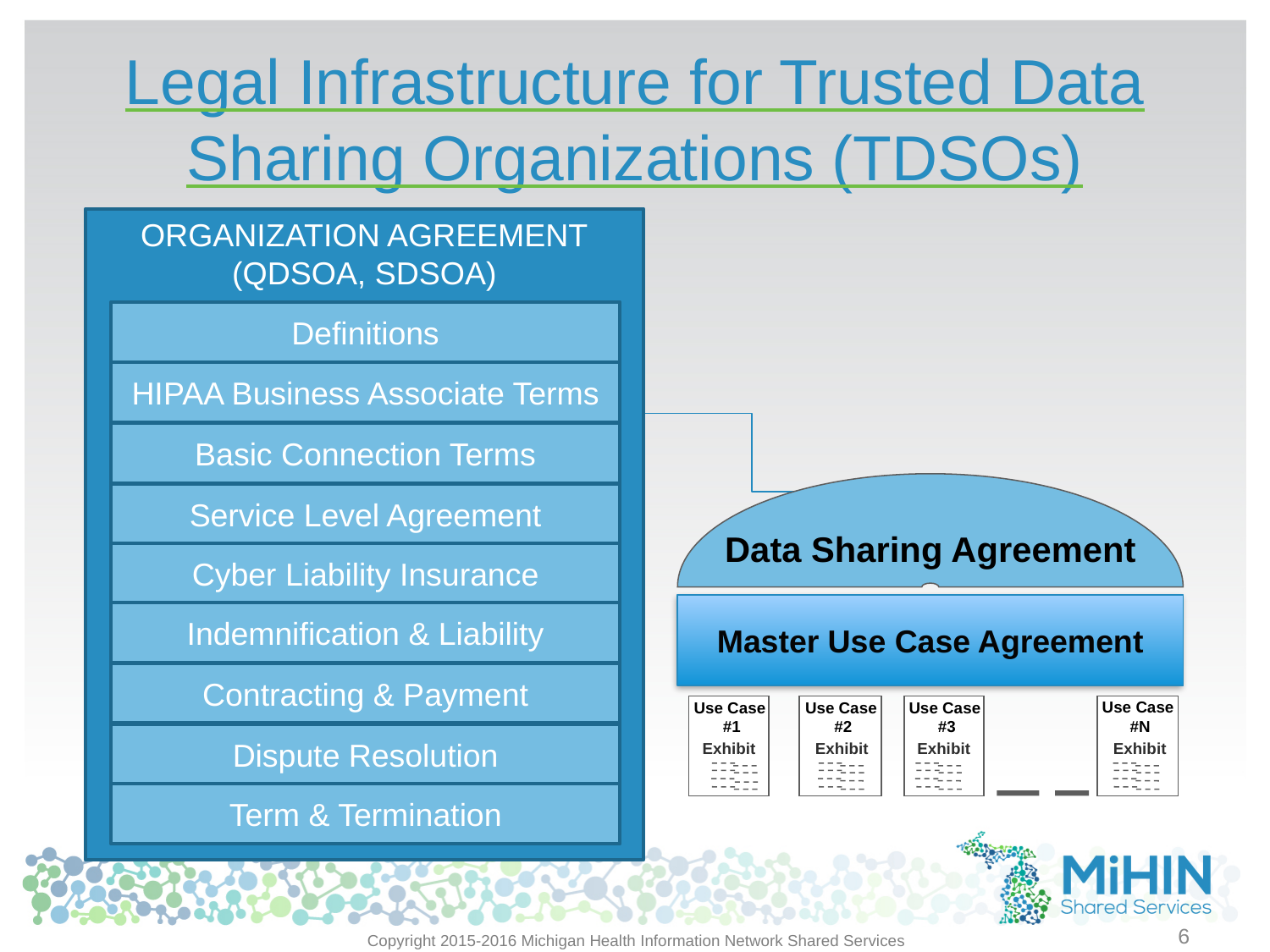

# Legal Infrastructure for Trusted Data Sharing Organizations (TDSOs)
ORGANIZATION AGREEMENT
(QDSOA, SDSOA)
Definitions
HIPAA Business Associate Terms
Basic Connection Terms

Data Sharing Agreement
Service Level Agreement
Cyber Liability Insurance
Master Use Case Agreement
Indemnification & Liability
Contracting & Payment
Use Case
 #N
Use Case
 #3
Use Case
 #2
Use Case
 #1

Dispute Resolution
Exhibit
Exhibit
Exhibit
Exhibit

Term & Termination

6
Copyright 2015-2016 Michigan Health Information Network Shared Services